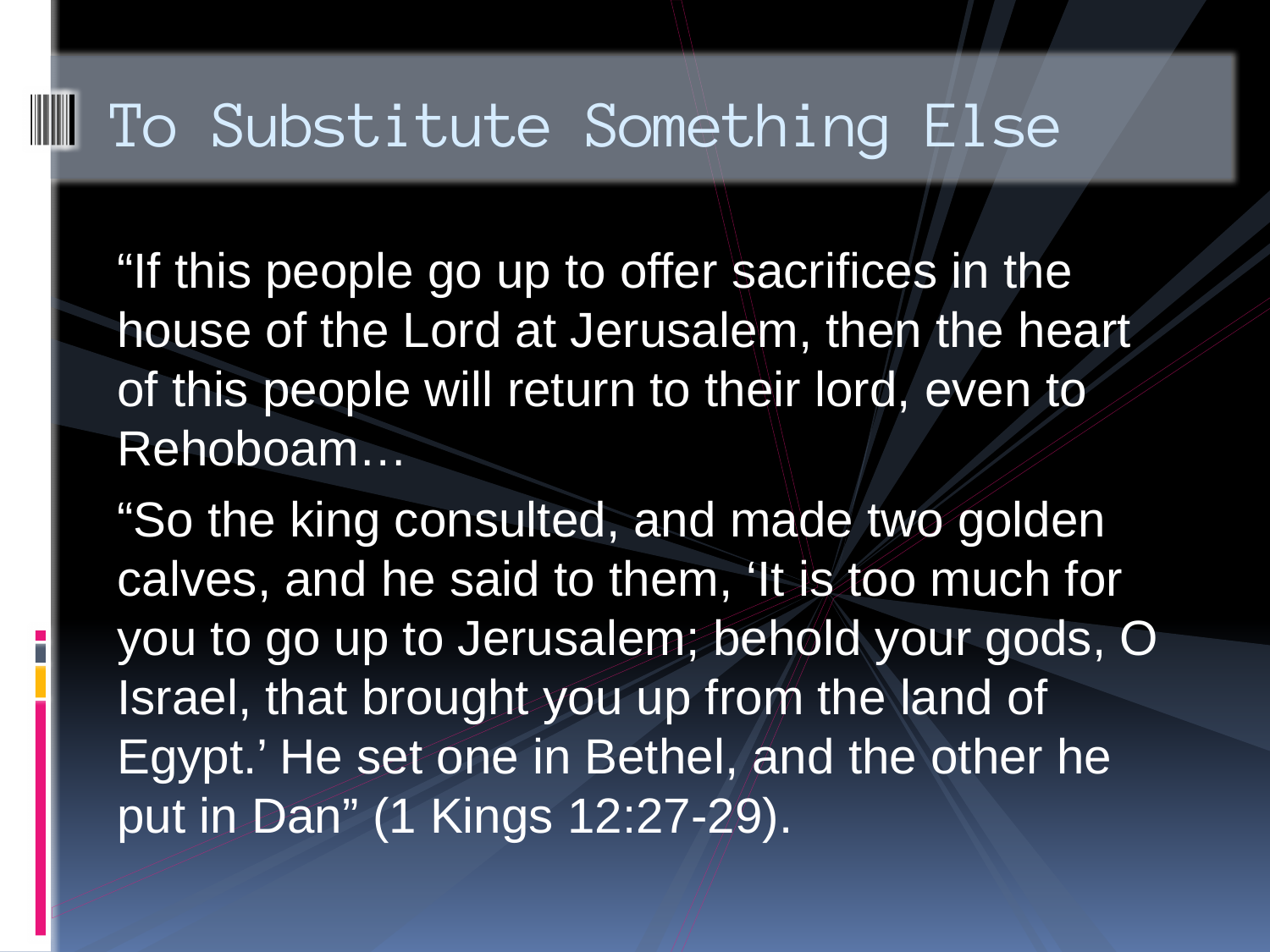

# To Substitute Something Else
“If this people go up to offer sacrifices in the house of the Lord at Jerusalem, then the heart of this people will return to their lord, even to Rehoboam…
“So the king consulted, and made two golden calves, and he said to them, ‘It is too much for you to go up to Jerusalem; behold your gods, O Israel, that brought you up from the land of Egypt.’ He set one in Bethel, and the other he put in Dan” (1 Kings 12:27-29).